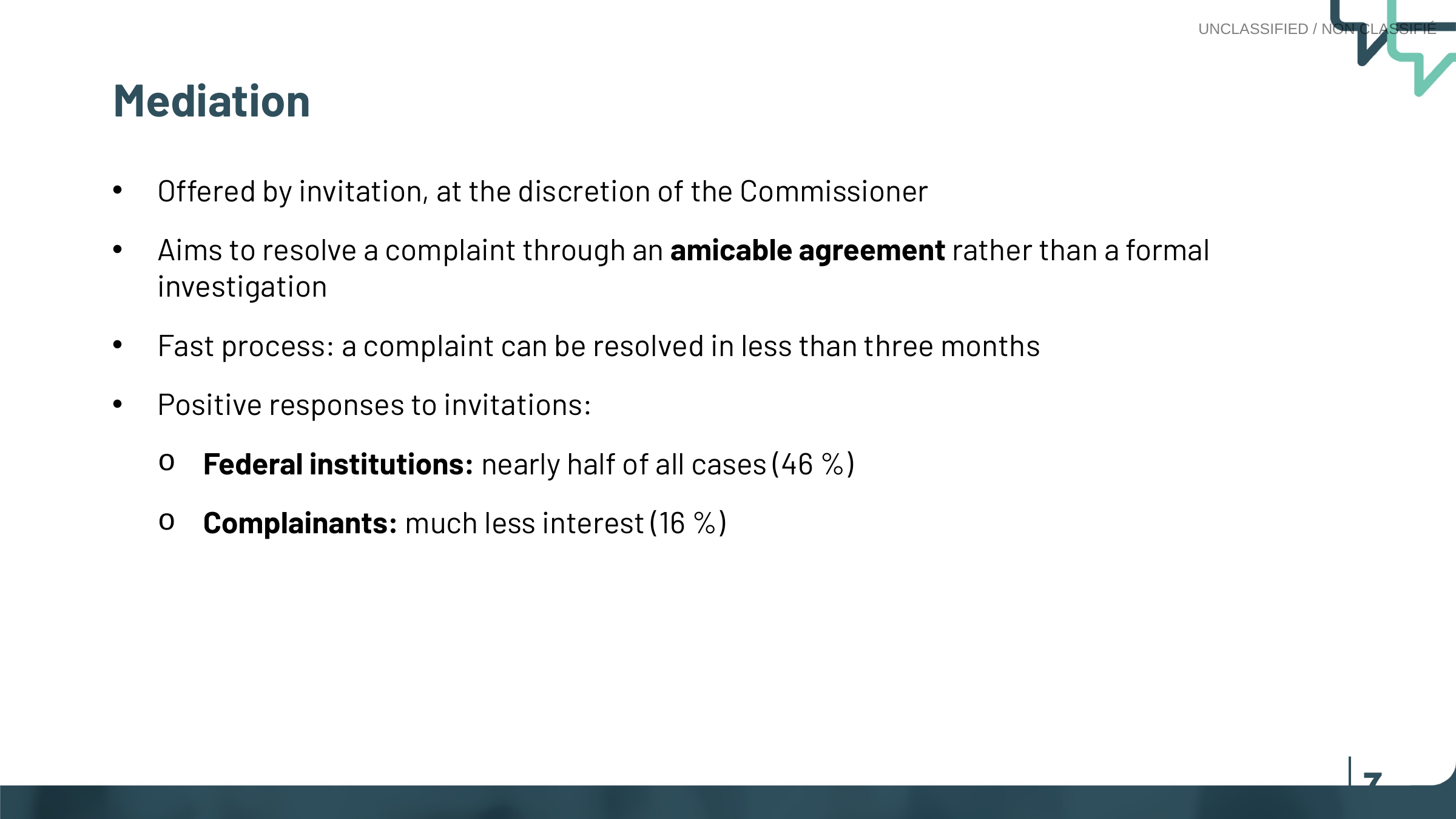

Mediation
Offered by invitation, at the discretion of the Commissioner
Aims to resolve a complaint through an amicable agreement rather than a formal investigation
Fast process: a complaint can be resolved in less than three months
Positive responses to invitations:
Federal institutions: nearly half of all cases (46 %)
Complainants: much less interest (16 %)
7